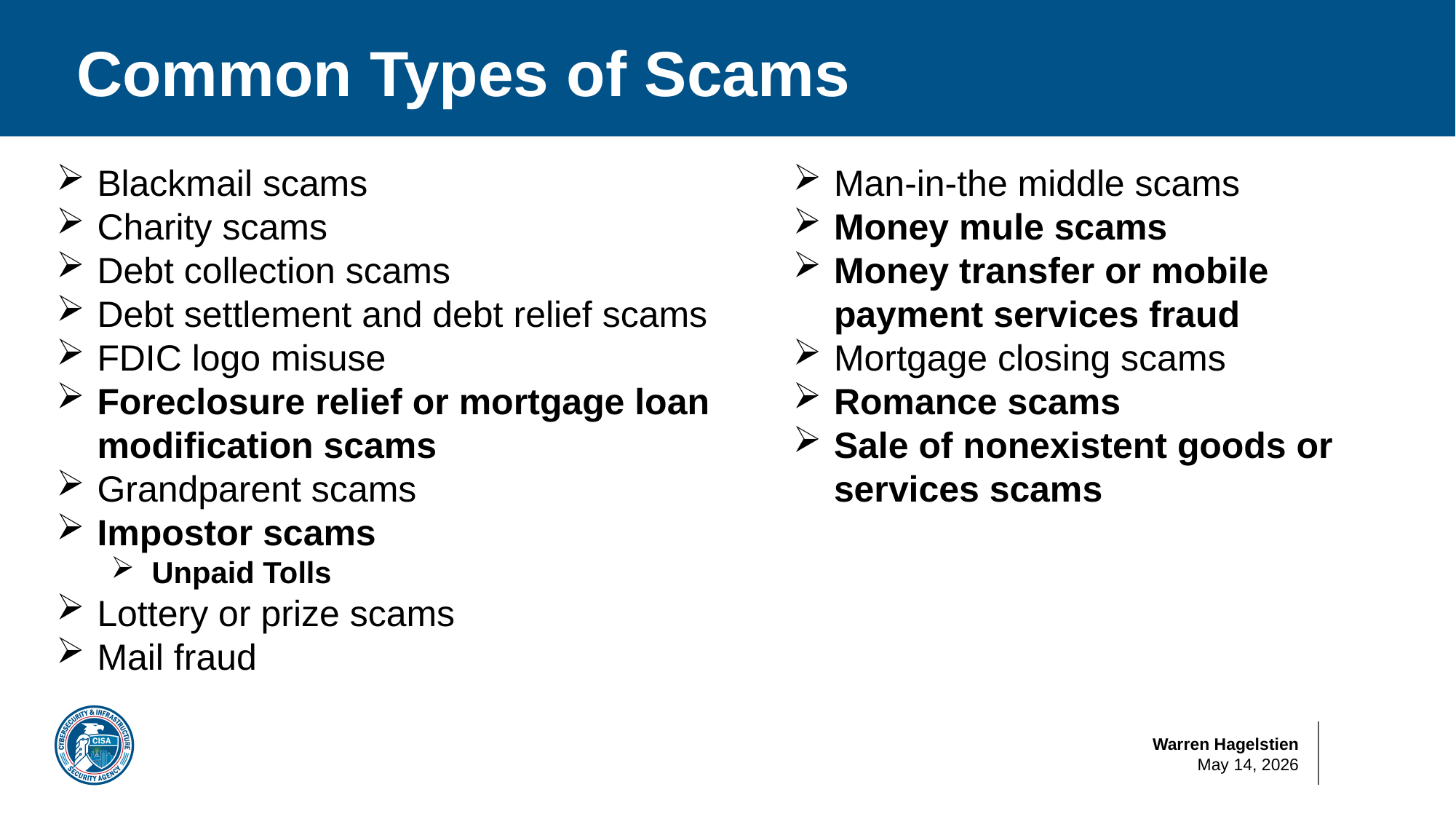

# Common Types of Scams
Man-in-the middle scams
Money mule scams
Money transfer or mobile payment services fraud
Mortgage closing scams
Romance scams
Sale of nonexistent goods or services scams

Blackmail scams
Charity scams
Debt collection scams
Debt settlement and debt relief scams
FDIC logo misuse
Foreclosure relief or mortgage loan modification scams
Grandparent scams
Impostor scams
Unpaid Tolls
Lottery or prize scams
Mail fraud